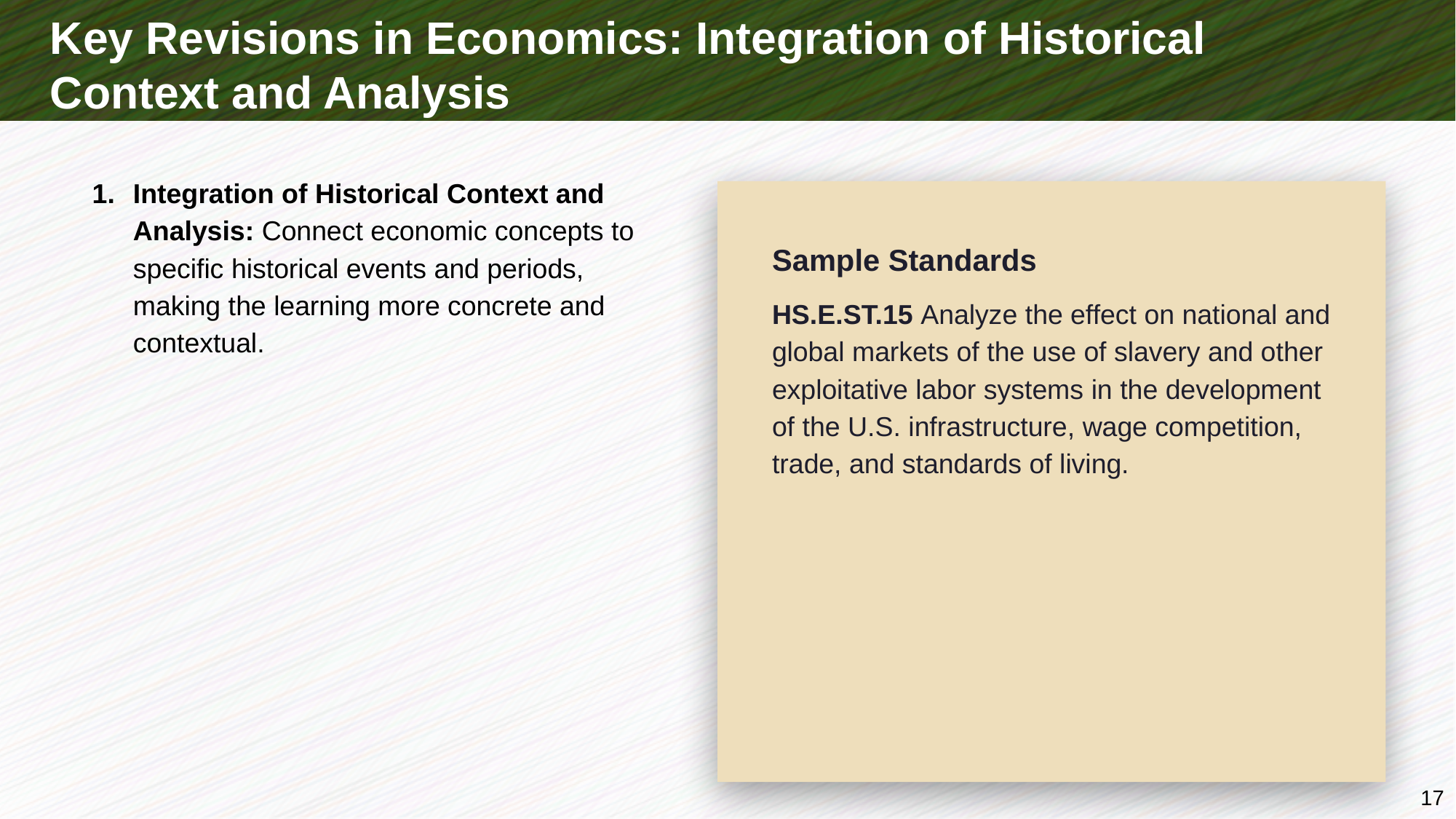

# Key Revisions in Economics: Integration of Historical Context and Analysis
Integration of Historical Context and Analysis: Connect economic concepts to specific historical events and periods, making the learning more concrete and contextual.
Sample Standards
HS.E.ST.15 Analyze the effect on national and global markets of the use of slavery and other exploitative labor systems in the development of the U.S. infrastructure, wage competition, trade, and standards of living.
17